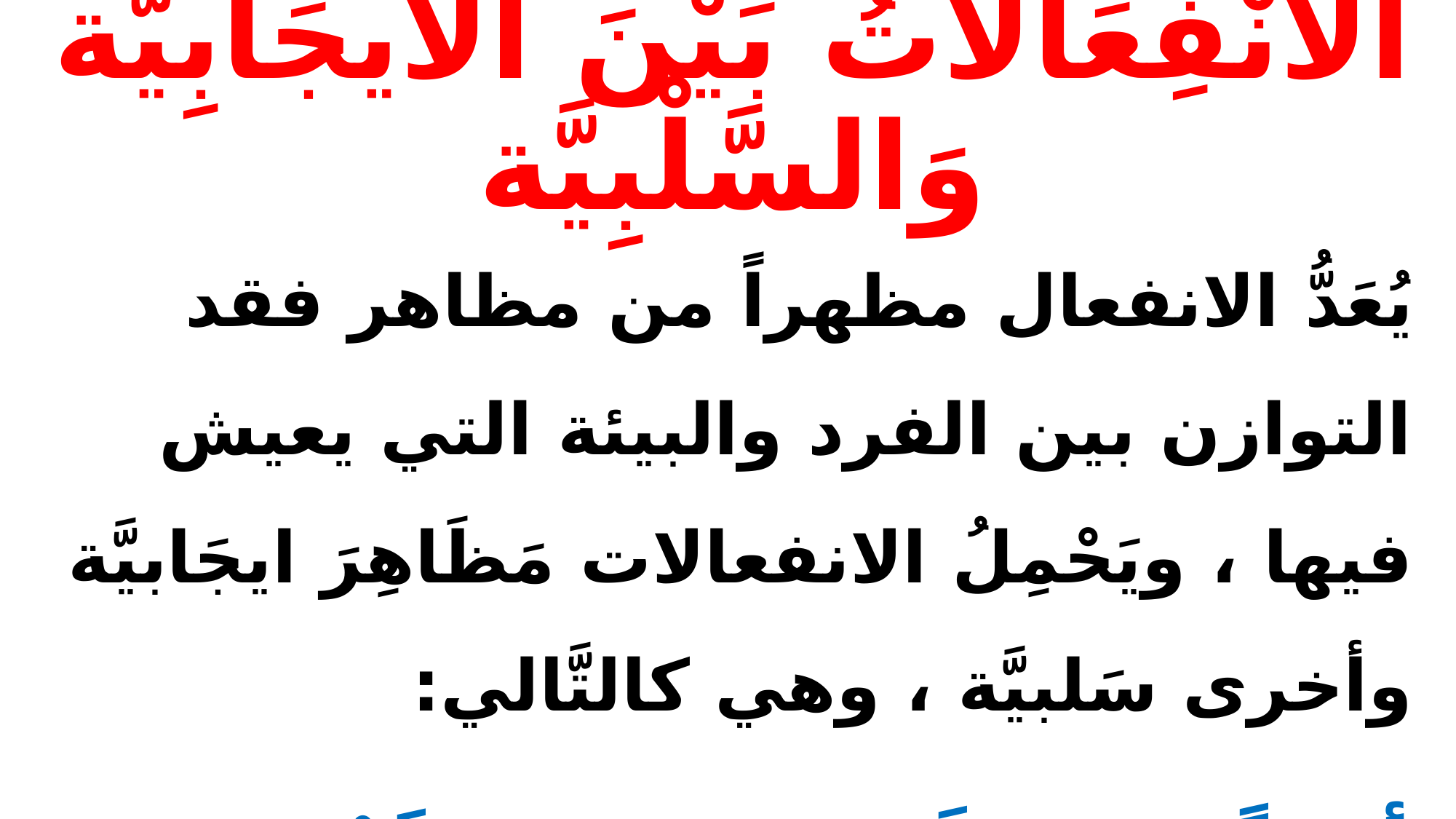

# الانْفِعَالاَتُ بَيْنَ الايجَابِيَّة وَالسَّلْبِيَّة
يُعَدُّ الانفعال مظهراً من مظاهر فقد التوازن بين الفرد والبيئة التي يعيش فيها ، ويَحْمِلُ الانفعالات مَظَاهِرَ ايجَابيَّة وأخرى سَلبيَّة ، وهي كالتَّالي:
أولاً: المَظَاهِرُ الايجَابَيَّةُ للانْفِعَالِ